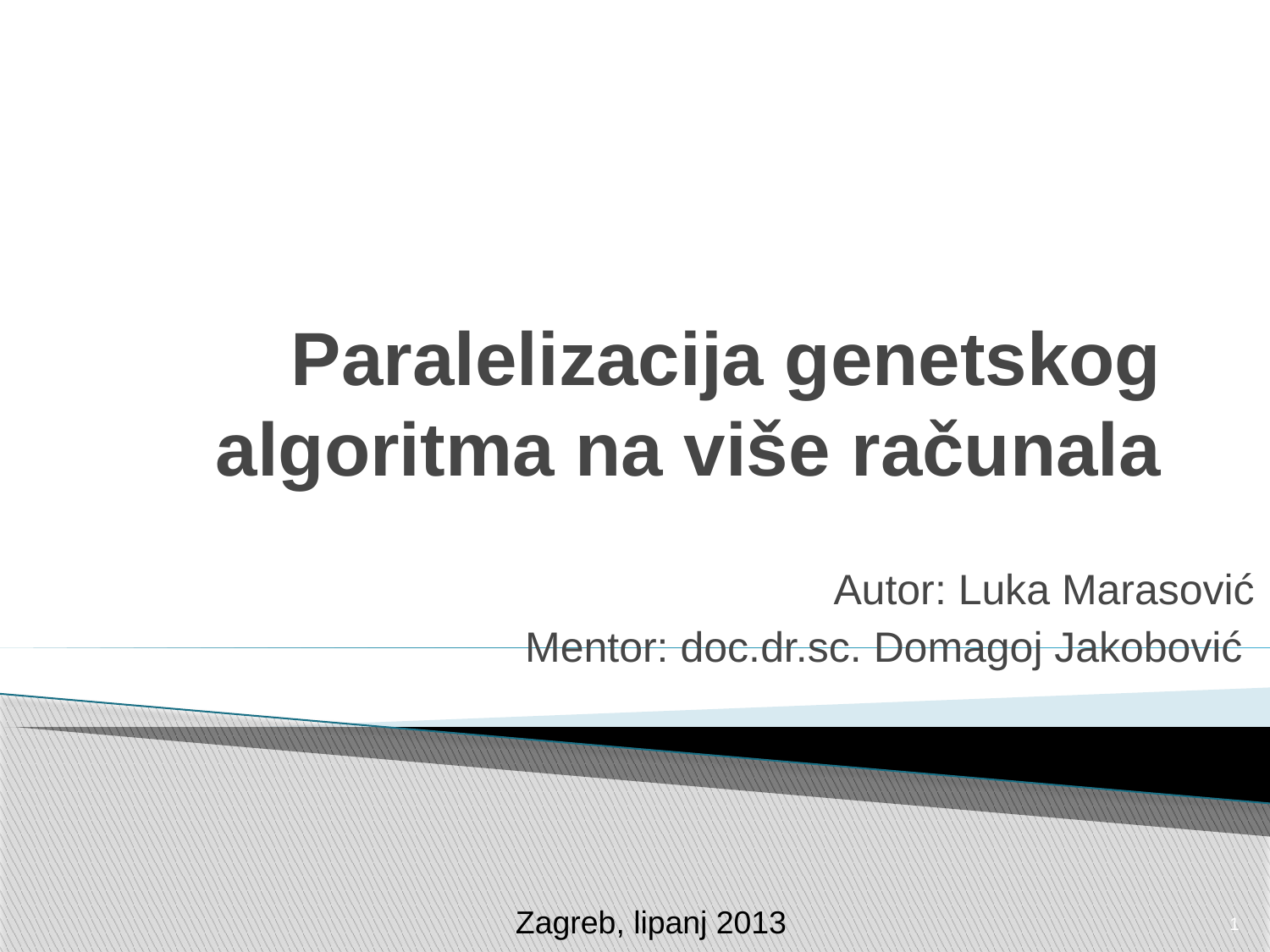

# Paralelizacija genetskog algoritma na više računala
Autor: Luka Marasović
Mentor: doc.dr.sc. Domagoj Jakobović
1
Zagreb, lipanj 2013